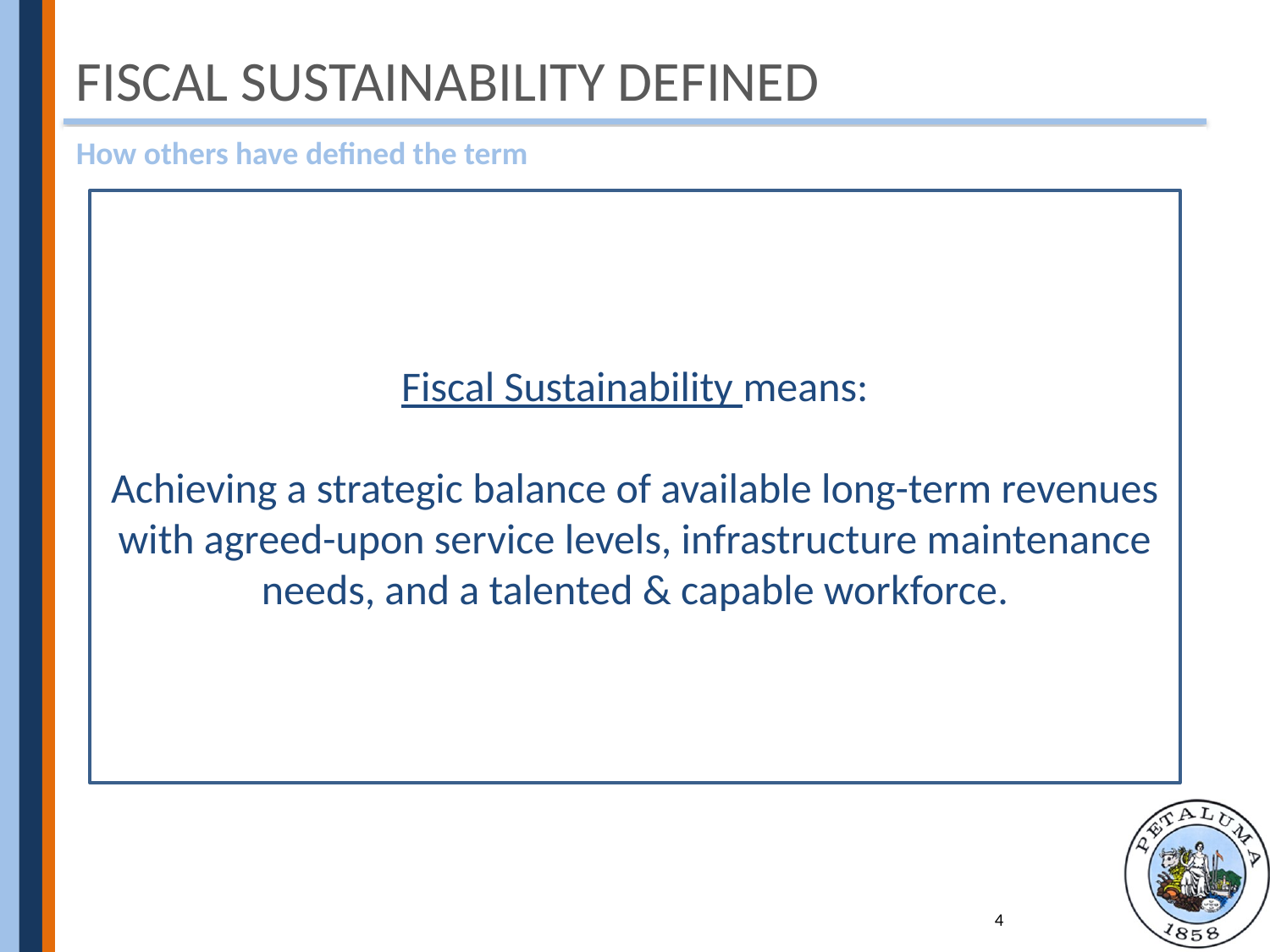

# Fiscal sustainability defined
How others have defined the term
Fiscal Sustainability means:

Achieving a strategic balance of available long-term revenues with agreed-upon service levels, infrastructure maintenance needs, and a talented & capable workforce.
4